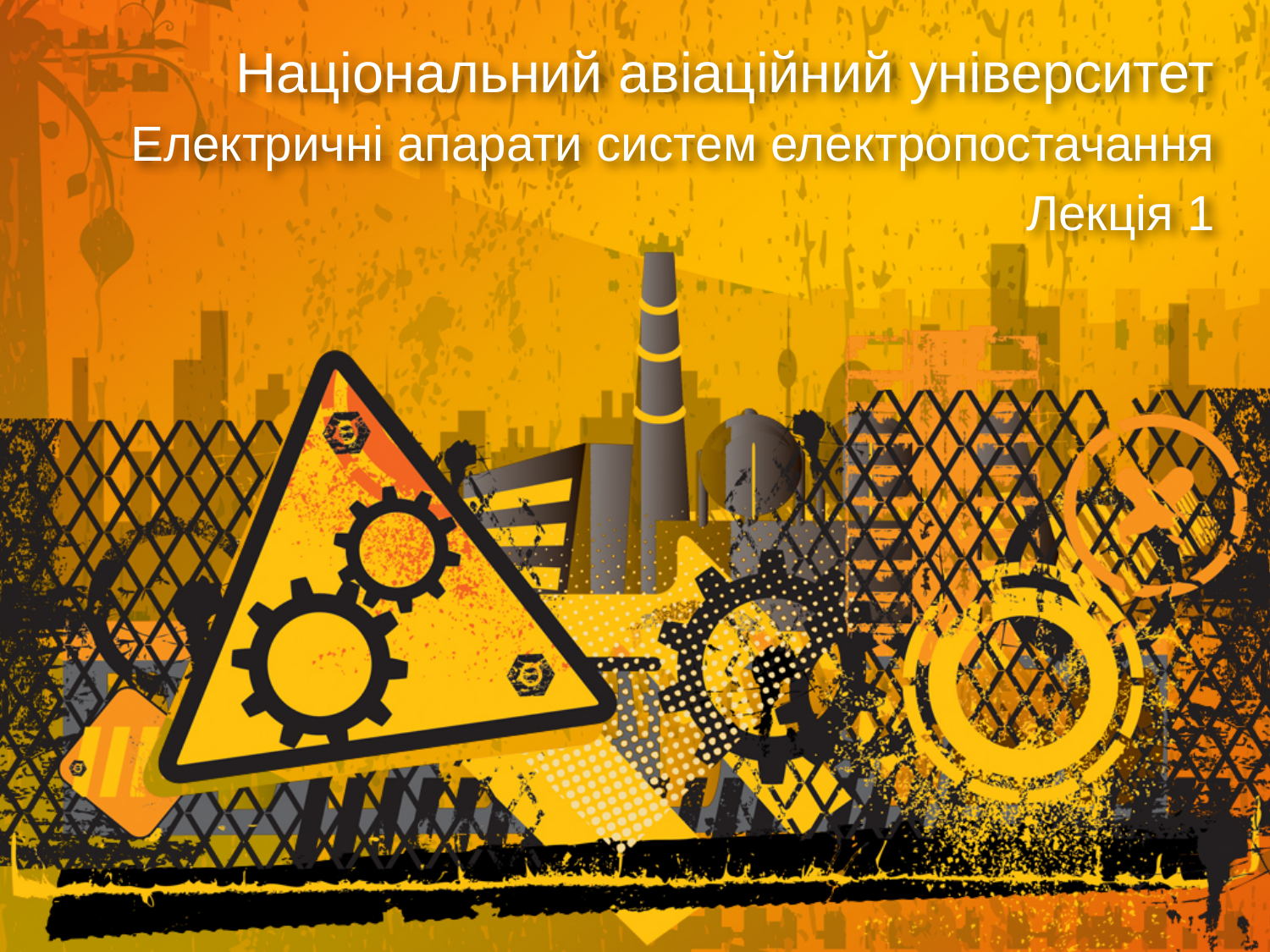

# Національний авіаційний університет
Електричні апарати систем електропостачання
Лекція 1